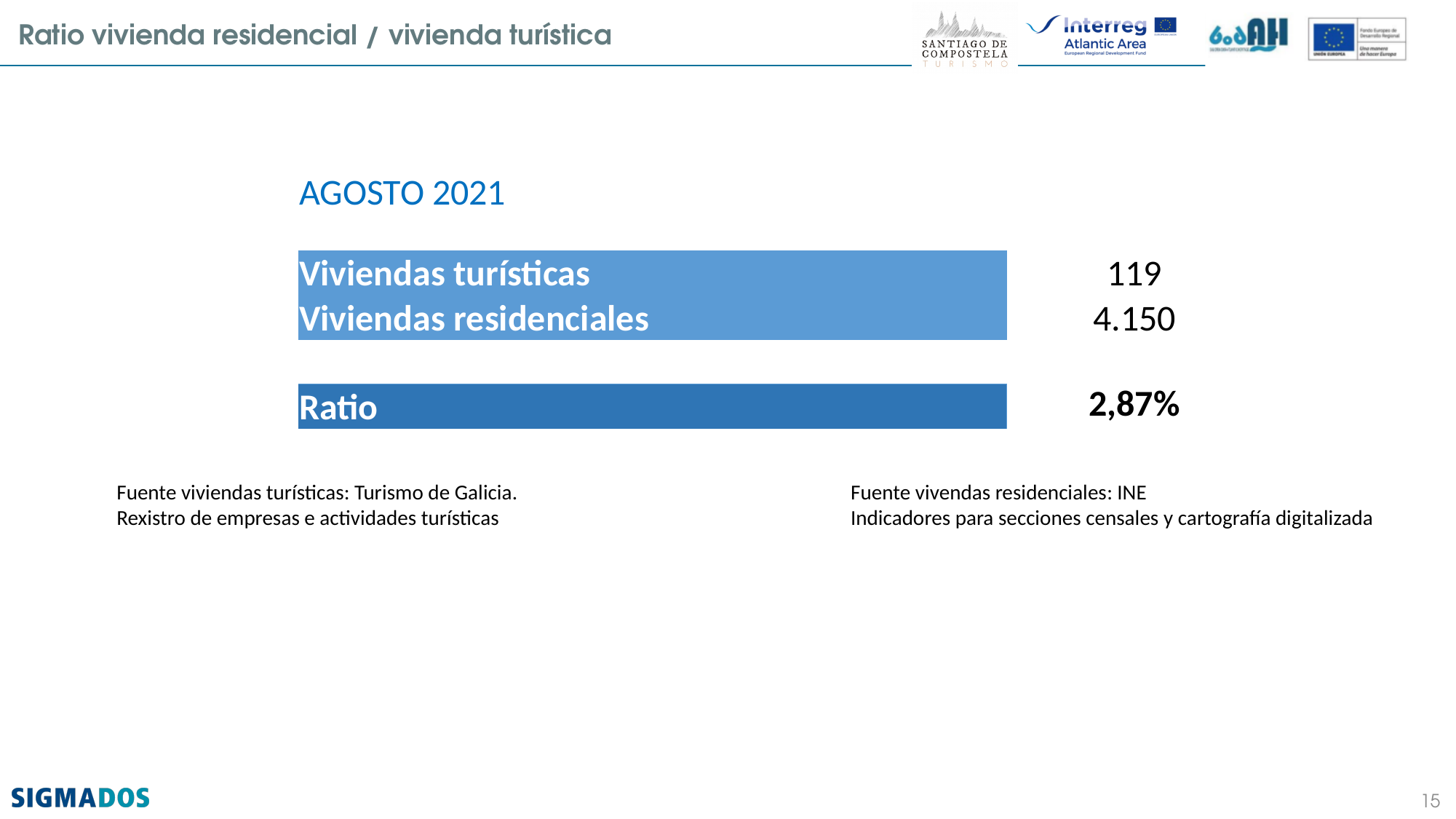

| Ratio vivienda residencial / vivienda turística |
| --- |
| AGOSTO 2021 |  |
| --- | --- |
| Viviendas turísticas | 119 |
| Viviendas residenciales | 4.150 |
|  |  |
| Ratio | 2,87% |
|  |  |
Fuente viviendas turísticas: Turismo de Galicia.
Rexistro de empresas e actividades turísticas
Fuente vivendas residenciales: INE
Indicadores para secciones censales y cartografía digitalizada
15